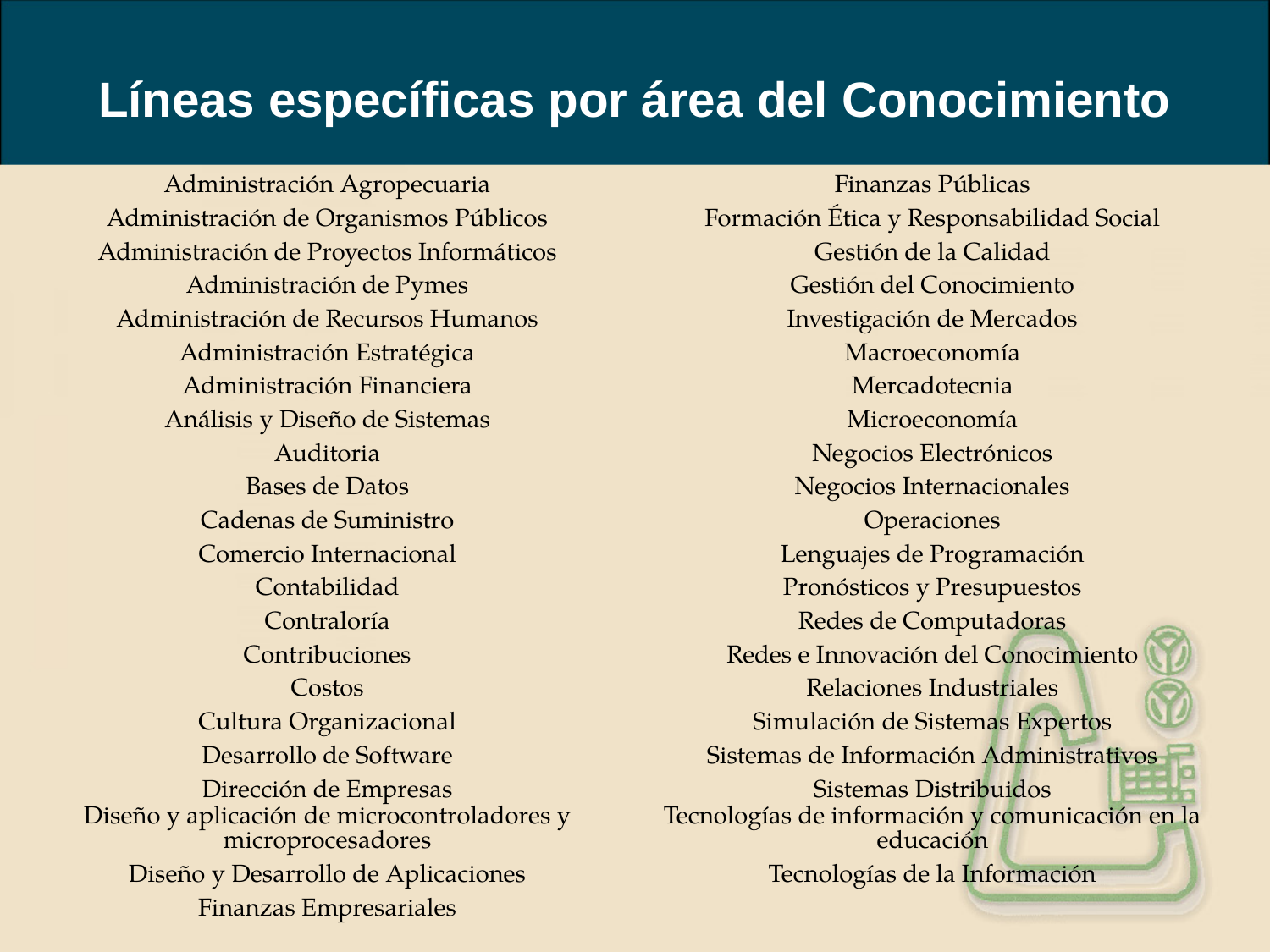

# Líneas específicas por área del Conocimiento
| Administración Agropecuaria | Finanzas Públicas |
| --- | --- |
| Administración de Organismos Públicos | Formación Ética y Responsabilidad Social |
| Administración de Proyectos Informáticos | Gestión de la Calidad |
| Administración de Pymes | Gestión del Conocimiento |
| Administración de Recursos Humanos | Investigación de Mercados |
| Administración Estratégica | Macroeconomía |
| Administración Financiera | Mercadotecnia |
| Análisis y Diseño de Sistemas | Microeconomía |
| Auditoria | Negocios Electrónicos |
| Bases de Datos | Negocios Internacionales |
| Cadenas de Suministro | Operaciones |
| Comercio Internacional | Lenguajes de Programación |
| Contabilidad | Pronósticos y Presupuestos |
| Contraloría | Redes de Computadoras |
| Contribuciones | Redes e Innovación del Conocimiento |
| Costos | Relaciones Industriales |
| Cultura Organizacional | Simulación de Sistemas Expertos |
| Desarrollo de Software | Sistemas de Información Administrativos |
| Dirección de Empresas | Sistemas Distribuidos |
| Diseño y aplicación de microcontroladores y microprocesadores | Tecnologías de información y comunicación en la educación |
| Diseño y Desarrollo de Aplicaciones | Tecnologías de la Información |
| Finanzas Empresariales |  |